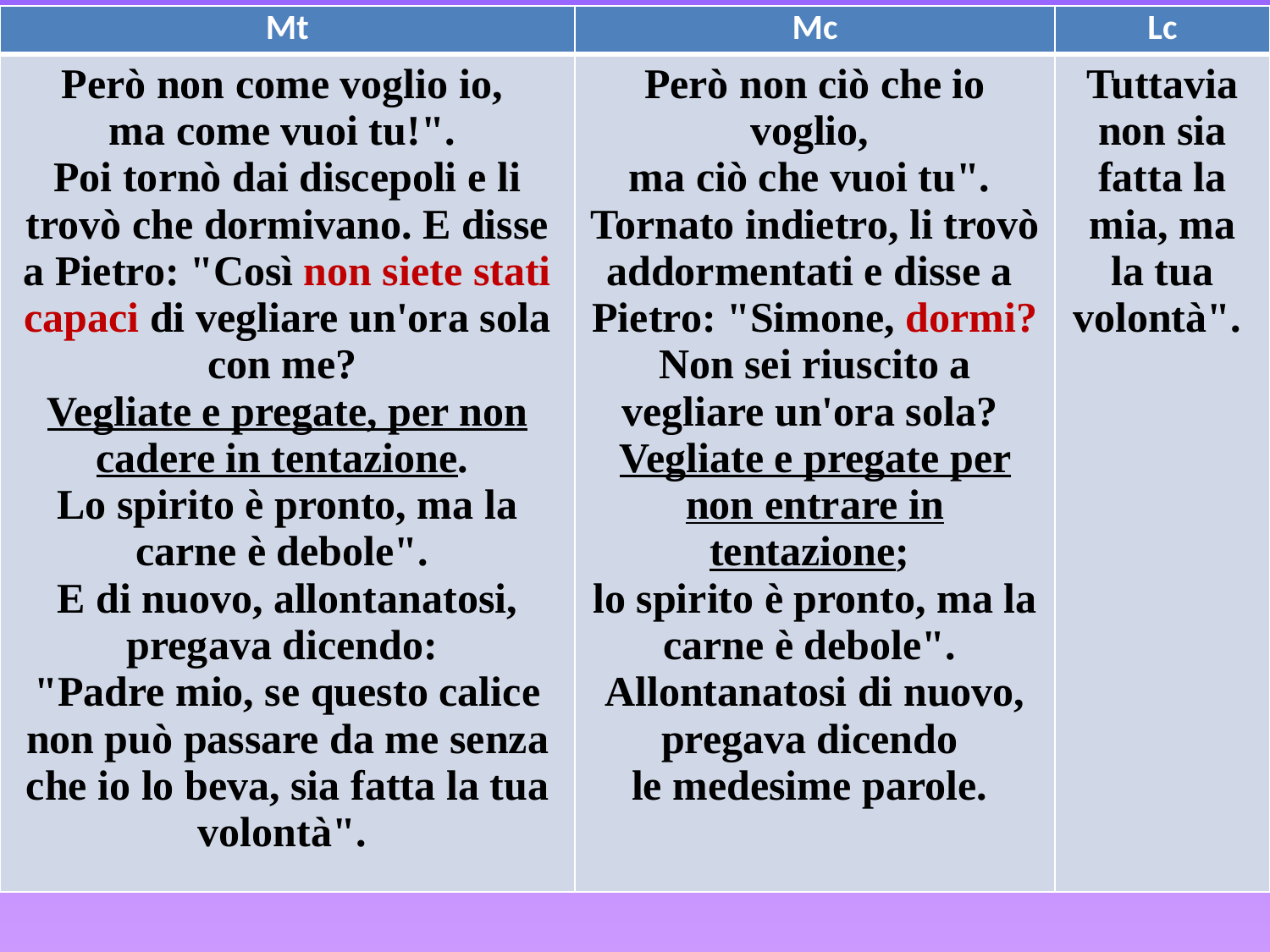

| Mt | Mc | Lc |
| --- | --- | --- |
| Però non come voglio io, ma come vuoi tu!". Poi tornò dai discepoli e li trovò che dormivano. E disse a Pietro: "Così non siete stati capaci di vegliare un'ora sola con me? Vegliate e pregate, per non cadere in tentazione. Lo spirito è pronto, ma la carne è debole". E di nuovo, allontanatosi, pregava dicendo: "Padre mio, se questo calice non può passare da me senza che io lo beva, sia fatta la tua volontà". | Però non ciò che io voglio, ma ciò che vuoi tu". Tornato indietro, li trovò addormentati e disse a Pietro: "Simone, dormi? Non sei riuscito a vegliare un'ora sola? Vegliate e pregate per non entrare in tentazione; lo spirito è pronto, ma la carne è debole". Allontanatosi di nuovo, pregava dicendo le medesime parole. | Tuttavia non sia fatta la mia, ma la tua volontà". |
#